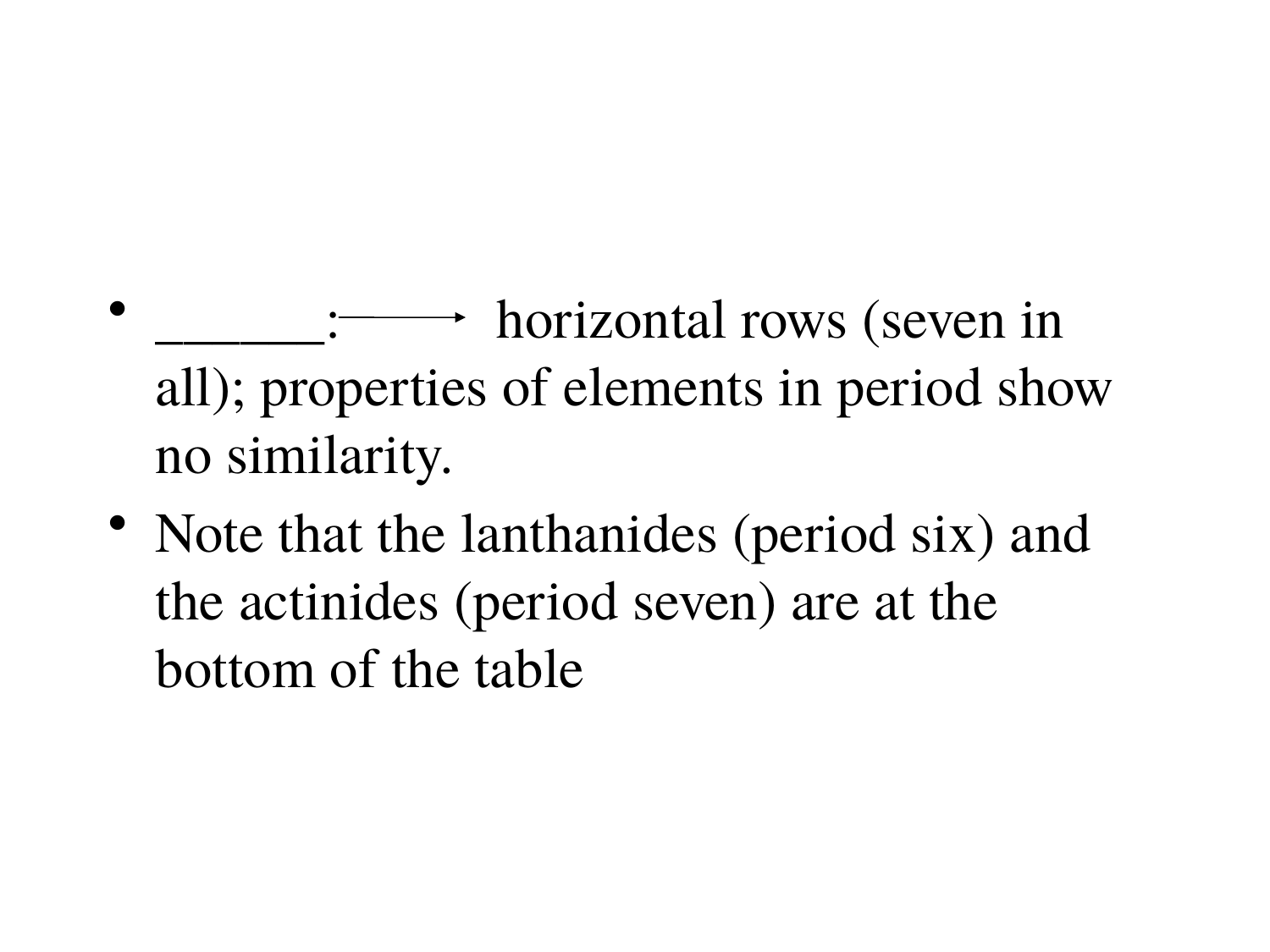

______:           horizontal rows (seven in all); properties of elements in period show no similarity.
Note that the lanthanides (period six) and the actinides (period seven) are at the bottom of the table